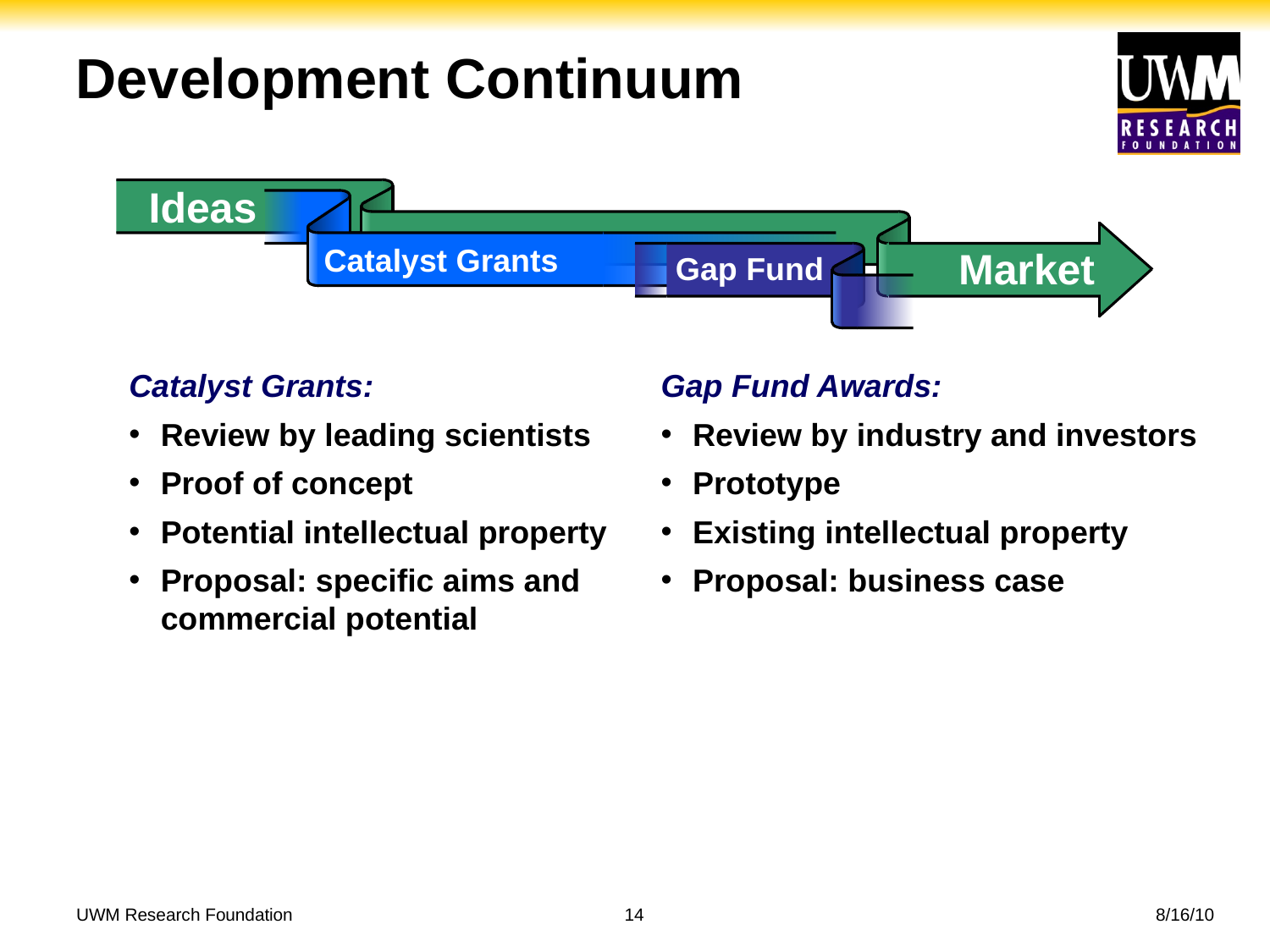

Development Continuum

Ideas

Market

Catalyst Grants

Gap Fund

Catalyst Grants:
Review by leading scientists
Proof of concept
Potential intellectual property
Proposal: specific aims and commercial potential
Gap Fund Awards:
Review by industry and investors
Prototype
Existing intellectual property
Proposal: business case